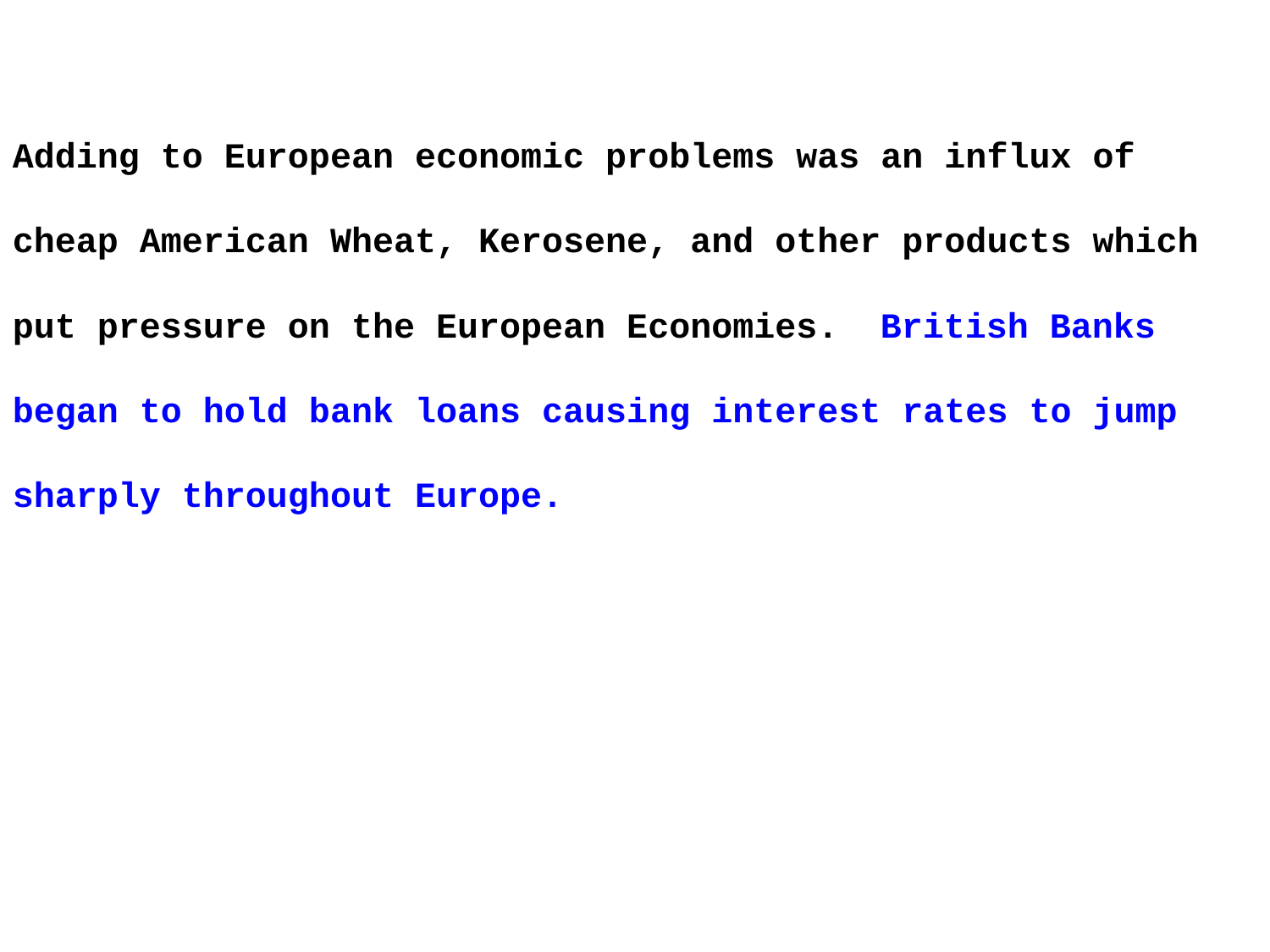

Adding to European economic problems was an influx of cheap American Wheat, Kerosene, and other products which put pressure on the European Economies.  British Banks began to hold bank loans causing interest rates to jump sharply throughout Europe.